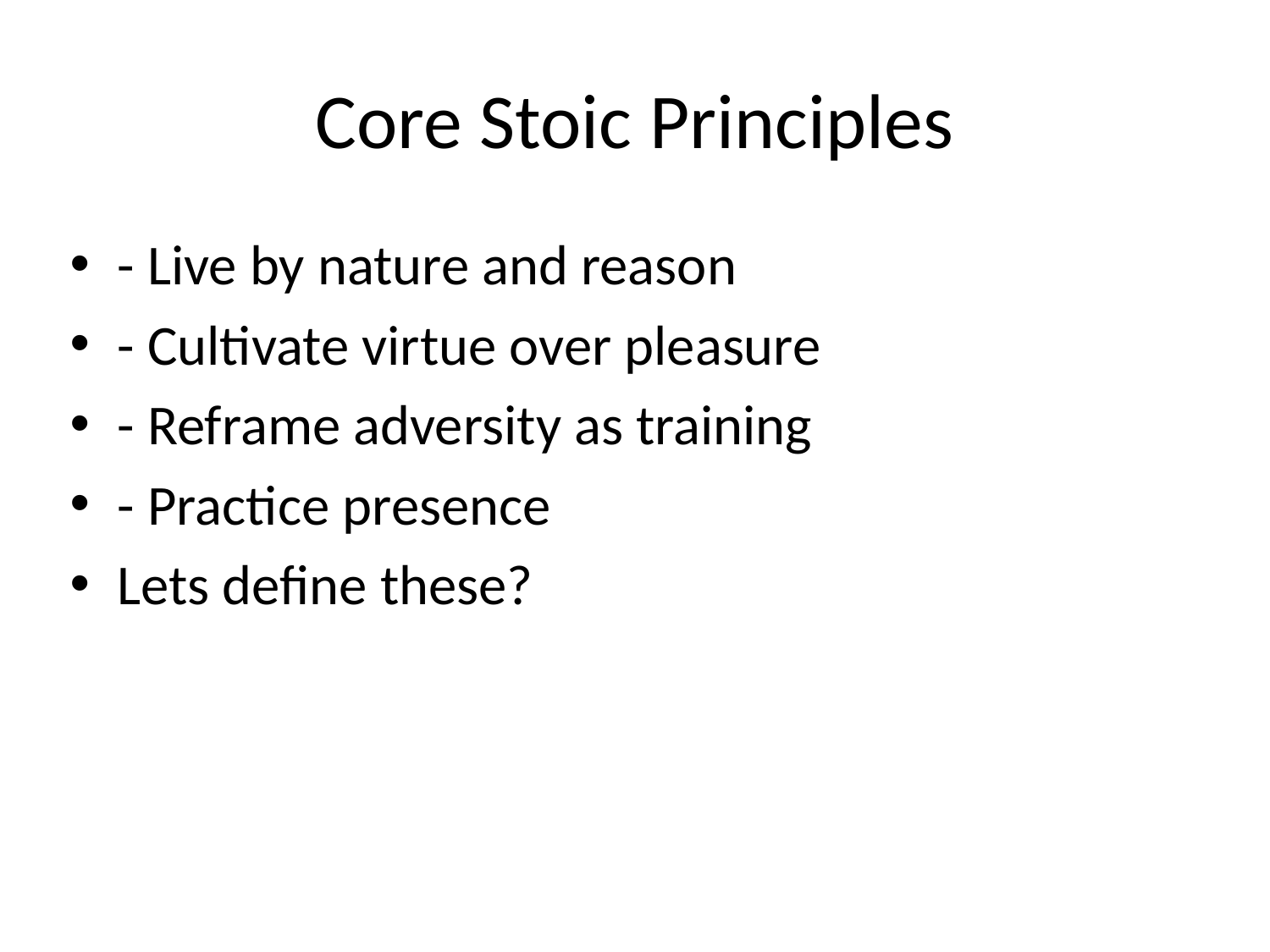

# Core Stoic Principles
- Live by nature and reason
- Cultivate virtue over pleasure
- Reframe adversity as training
- Practice presence
Lets define these?